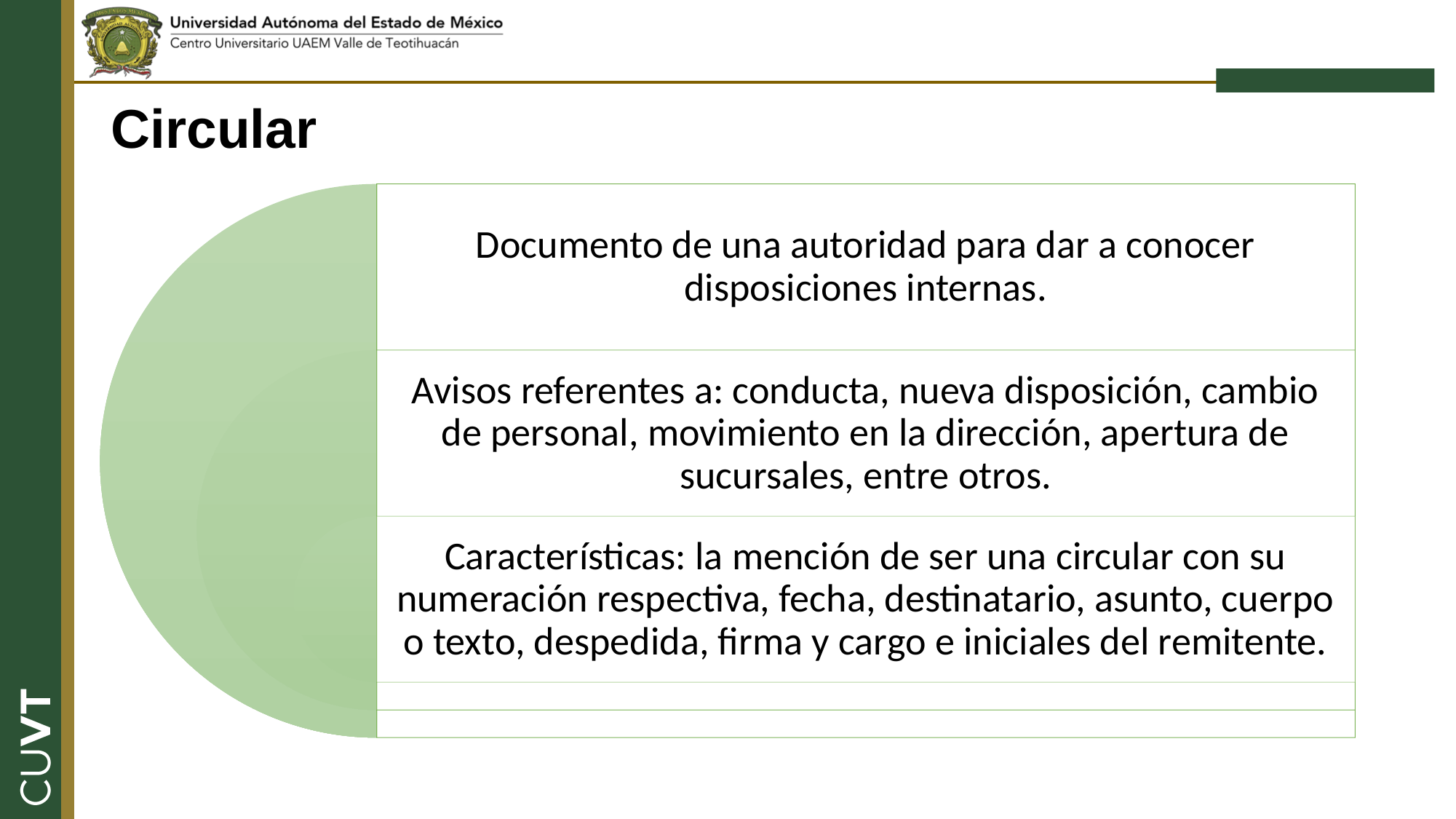

# Circular
Documento de una autoridad para dar a conocer disposiciones internas.
Avisos referentes a: conducta, nueva disposición, cambio de personal, movimiento en la dirección, apertura de sucursales, entre otros.
Características: la mención de ser una circular con su numeración respectiva, fecha, destinatario, asunto, cuerpo o texto, despedida, firma y cargo e iniciales del remitente.